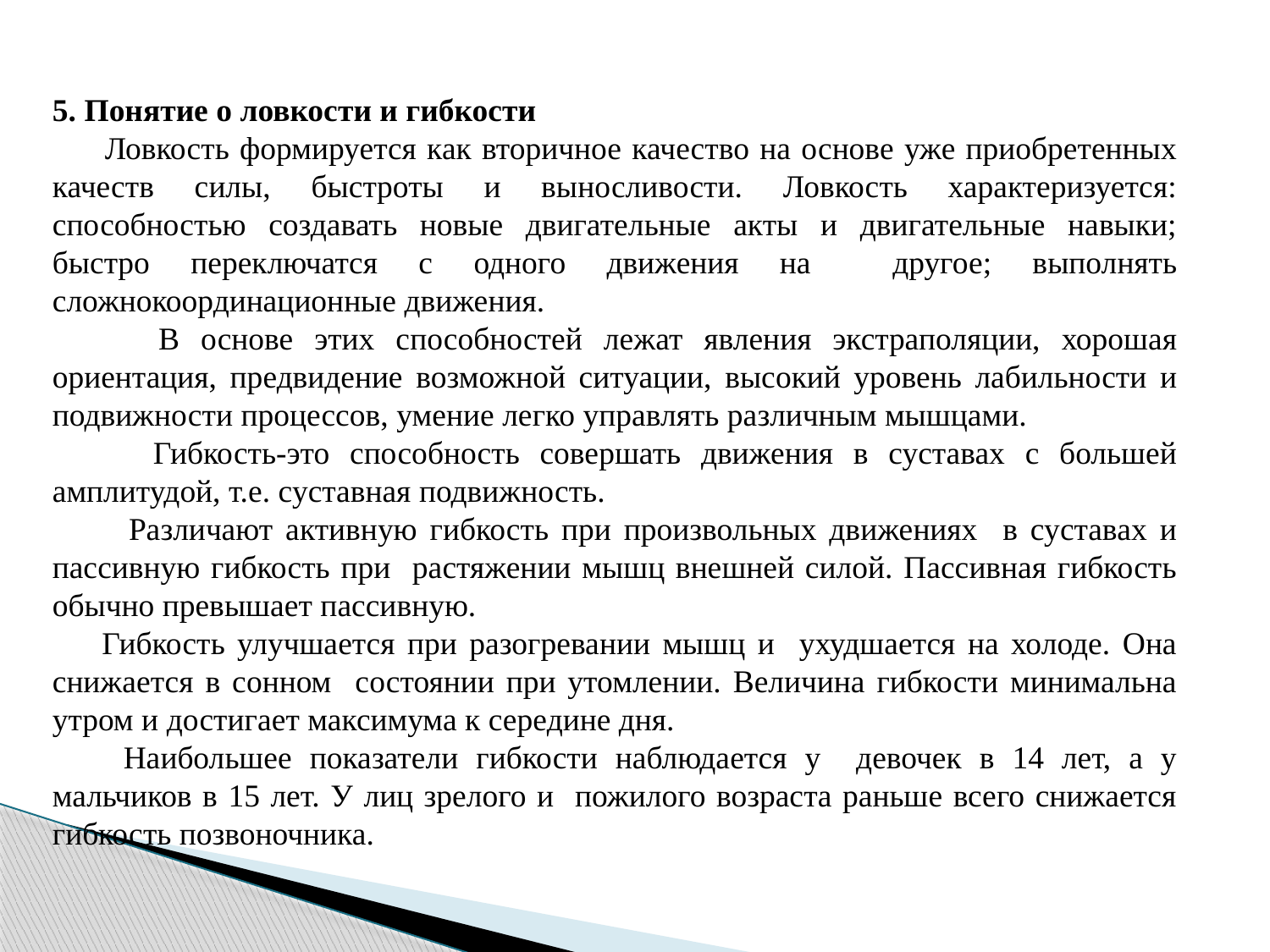

5. Понятие о ловкости и гибкости
     Ловкость формируется как вторичное качество на основе уже приобретенных качеств силы, быстроты и выносливости. Ловкость характеризуется: способностью создавать новые двигательные акты и двигательные навыки; быстро переключатся с одного движения на  другое; выполнять сложнокоординационные движения.
     В основе этих способностей лежат явления экстраполяции, хорошая ориентация, предвидение возможной ситуации, высокий уровень лабильности и подвижности процессов, умение легко управлять различным мышцами.
     Гибкость-это способность совершать движения в суставах с большей амплитудой, т.е. суставная подвижность.
      Различают активную гибкость при произвольных движениях  в суставах и пассивную гибкость при  растяжении мышц внешней силой. Пассивная гибкость обычно превышает пассивную.
    Гибкость улучшается при разогревании мышц и  ухудшается на холоде. Она снижается в сонном  состоянии при утомлении. Величина гибкости минимальна утром и достигает максимума к середине дня.
    Наибольшее показатели гибкости наблюдается у  девочек в 14 лет, а у мальчиков в 15 лет. У лиц зрелого и  пожилого возраста раньше всего снижается гибкость позвоночника.